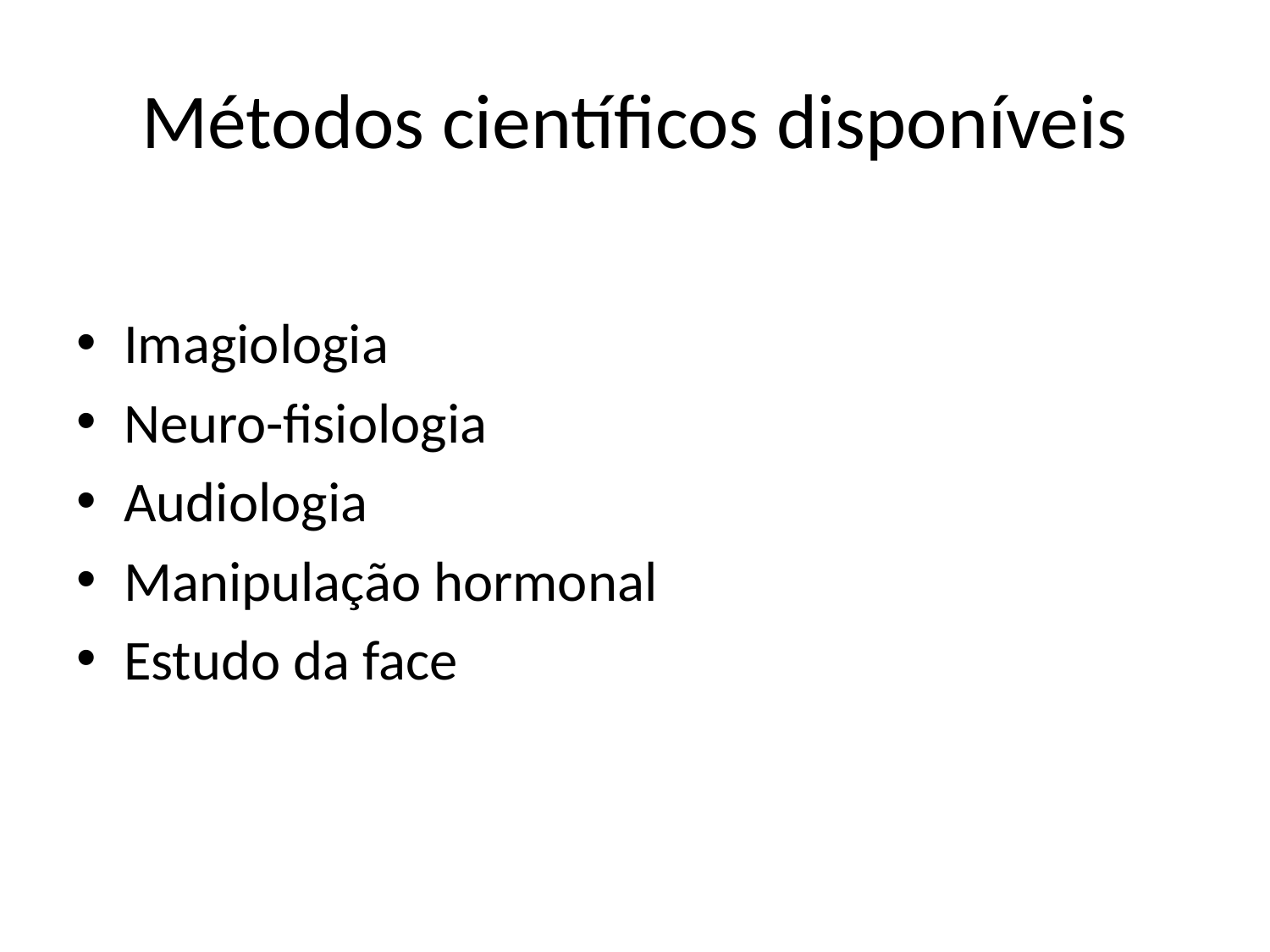

# Métodos científicos disponíveis

Imagiologia
Neuro-fisiologia
Audiologia
Manipulação hormonal
Estudo da face